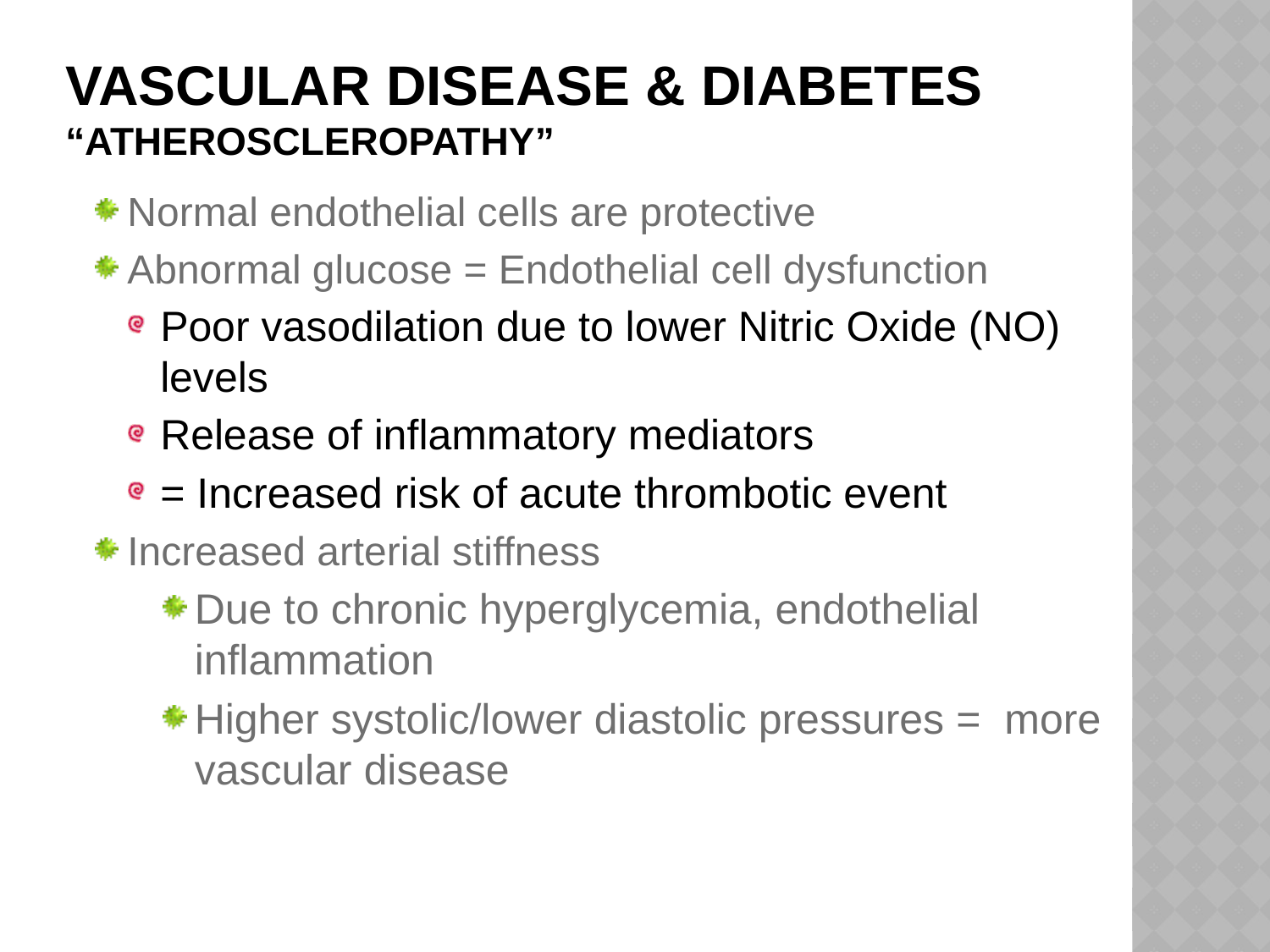

# Vascular Disease & Diabetes “atheroscleropathy”
Normal endothelial cells are protective
Abnormal glucose = Endothelial cell dysfunction
Poor vasodilation due to lower Nitric Oxide (NO) levels
Release of inflammatory mediators
= Increased risk of acute thrombotic event
Increased arterial stiffness
Due to chronic hyperglycemia, endothelial inflammation
Higher systolic/lower diastolic pressures =  more vascular disease